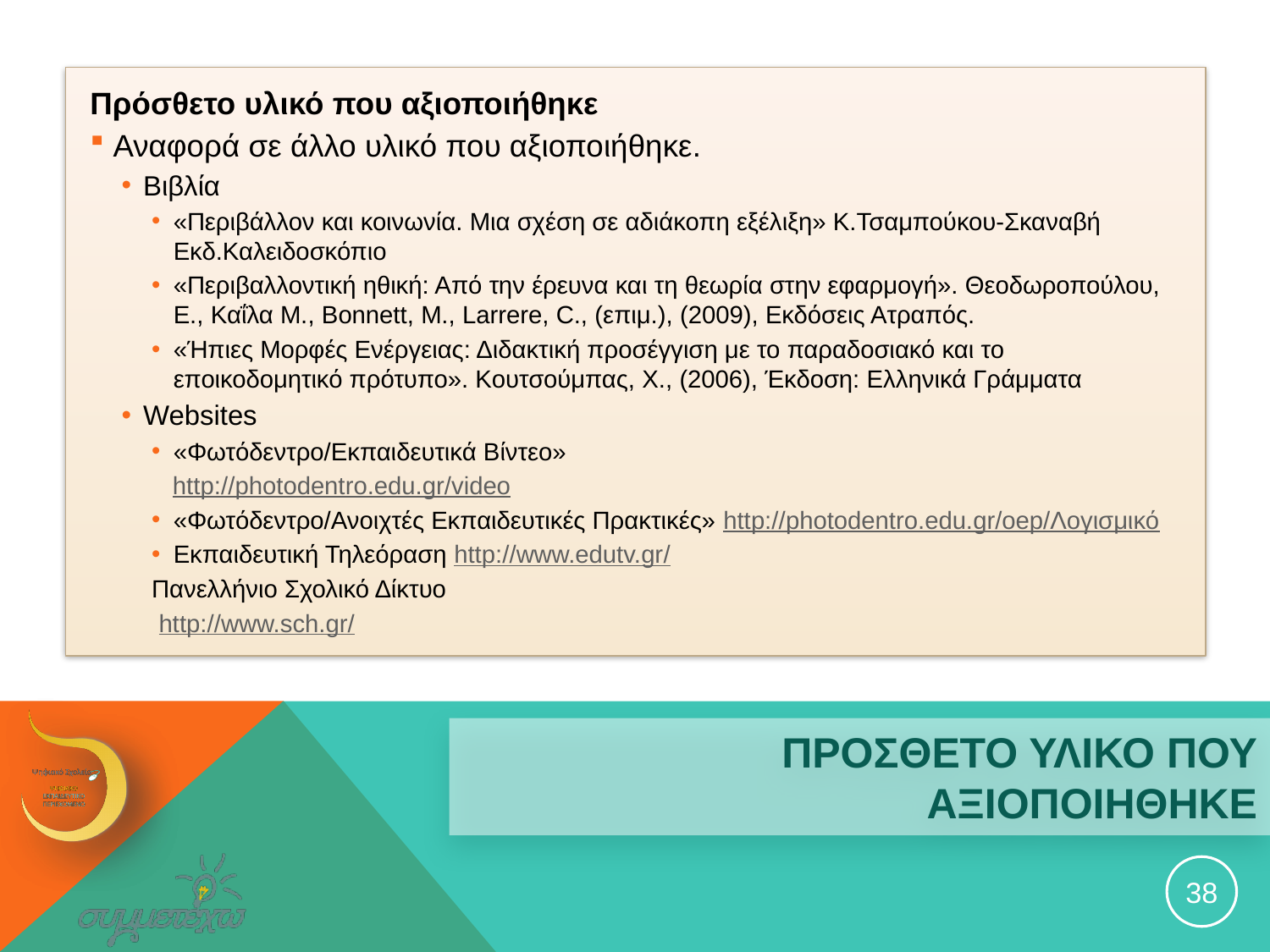

Πρόσθετο υλικό που αξιοποιήθηκε
Αναφορά σε άλλο υλικό που αξιοποιήθηκε.
Βιβλία
«Περιβάλλον και κοινωνία. Μια σχέση σε αδιάκοπη εξέλιξη» Κ.Τσαμπούκου-Σκαναβή Εκδ.Καλειδοσκόπιο
«Περιβαλλοντική ηθική: Από την έρευνα και τη θεωρία στην εφαρμογή». Θεοδωροπούλου, Ε., Καΐλα Μ., Bonnett, M., Larrere, C., (επιμ.), (2009), Εκδόσεις Ατραπός.
«Ήπιες Μορφές Ενέργειας: Διδακτική προσέγγιση με το παραδοσιακό και το εποικοδομητικό πρότυπο». Κουτσούμπας, Χ., (2006), Έκδοση: Ελληνικά Γράμματα
Websites
«Φωτόδεντρο/Εκπαιδευτικά Βίντεο»
   http://photodentro.edu.gr/video
«Φωτόδεντρο/Ανοιχτές Εκπαιδευτικές Πρακτικές» http://photodentro.edu.gr/oep/Λογισμικό
Εκπαιδευτική Τηλεόραση http://www.edutv.gr/
Πανελλήνιο Σχολικό Δίκτυο
 http://www.sch.gr/

# ΠΡΟΣΘΕΤΟ ΥΛΙΚΟ ΠΟΥ ΑΞΙΟΠΟΙΗΘΗΚΕ
38